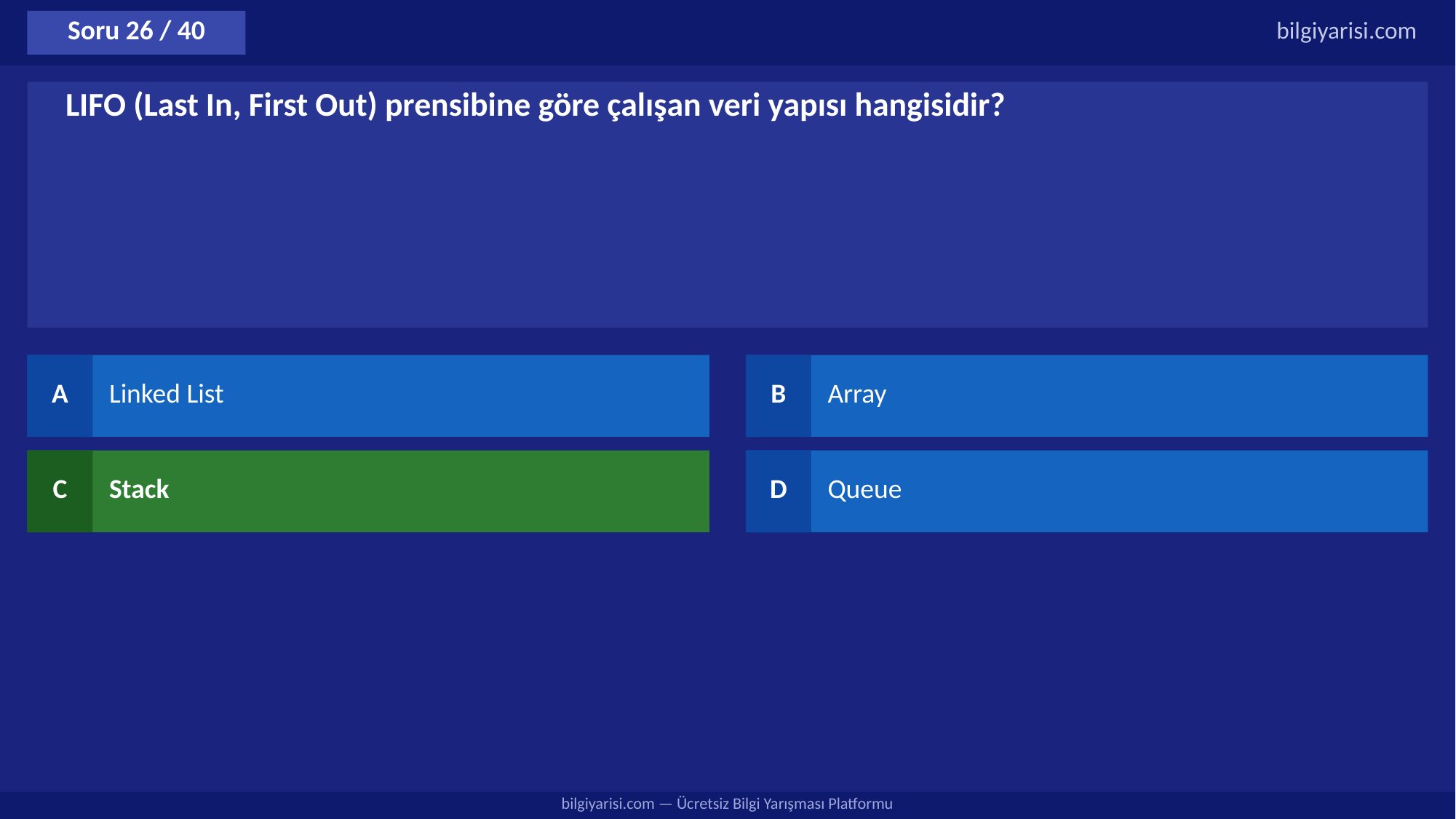

Soru 26 / 40
bilgiyarisi.com

LIFO (Last In, First Out) prensibine göre çalışan veri yapısı hangisidir?

A
Linked List

B
Array

C
Stack

D
Queue
bilgiyarisi.com — Ücretsiz Bilgi Yarışması Platformu